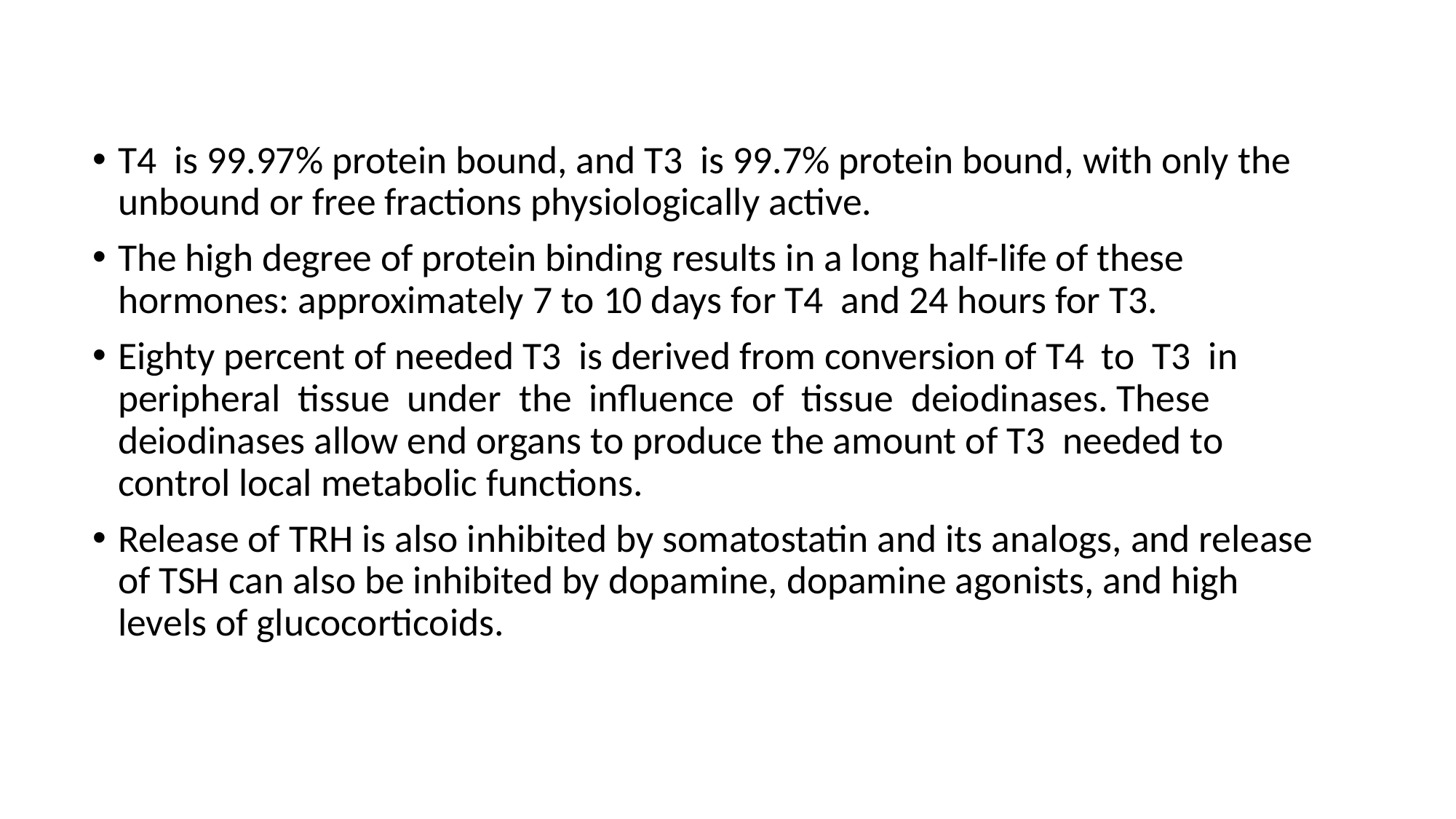

T4  is 99.97% protein bound, and T3  is 99.7% protein bound, with only the unbound or free fractions physiologically active.
The high degree of protein binding results in a long half-life of these hormones: approximately 7 to 10 days for T4  and 24 hours for T3.
Eighty percent of needed T3  is derived from conversion of T4  to  T3  in  peripheral  tissue  under  the  influence  of  tissue  deiodinases. These deiodinases allow end organs to produce the amount of T3  needed to control local metabolic functions.
Release of TRH is also inhibited by somatostatin and its analogs, and release of TSH can also be inhibited by dopamine, dopamine agonists, and high levels of glucocorticoids.